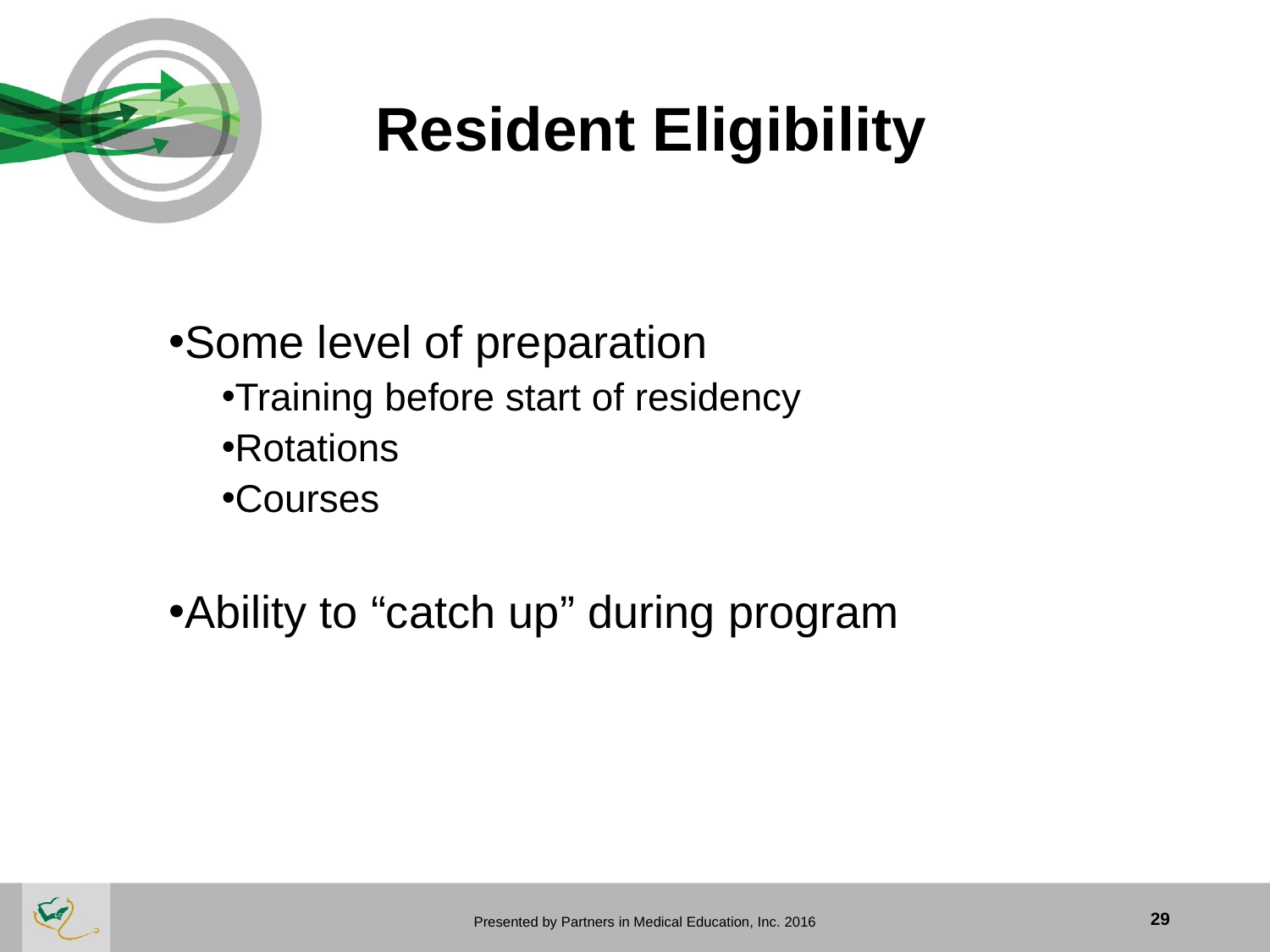

# Resident Eligibility
Some level of preparation
Training before start of residency
Rotations
Courses

Ability to “catch up” during program

     Presented by Partners in Medical Education, Inc. 2016
29